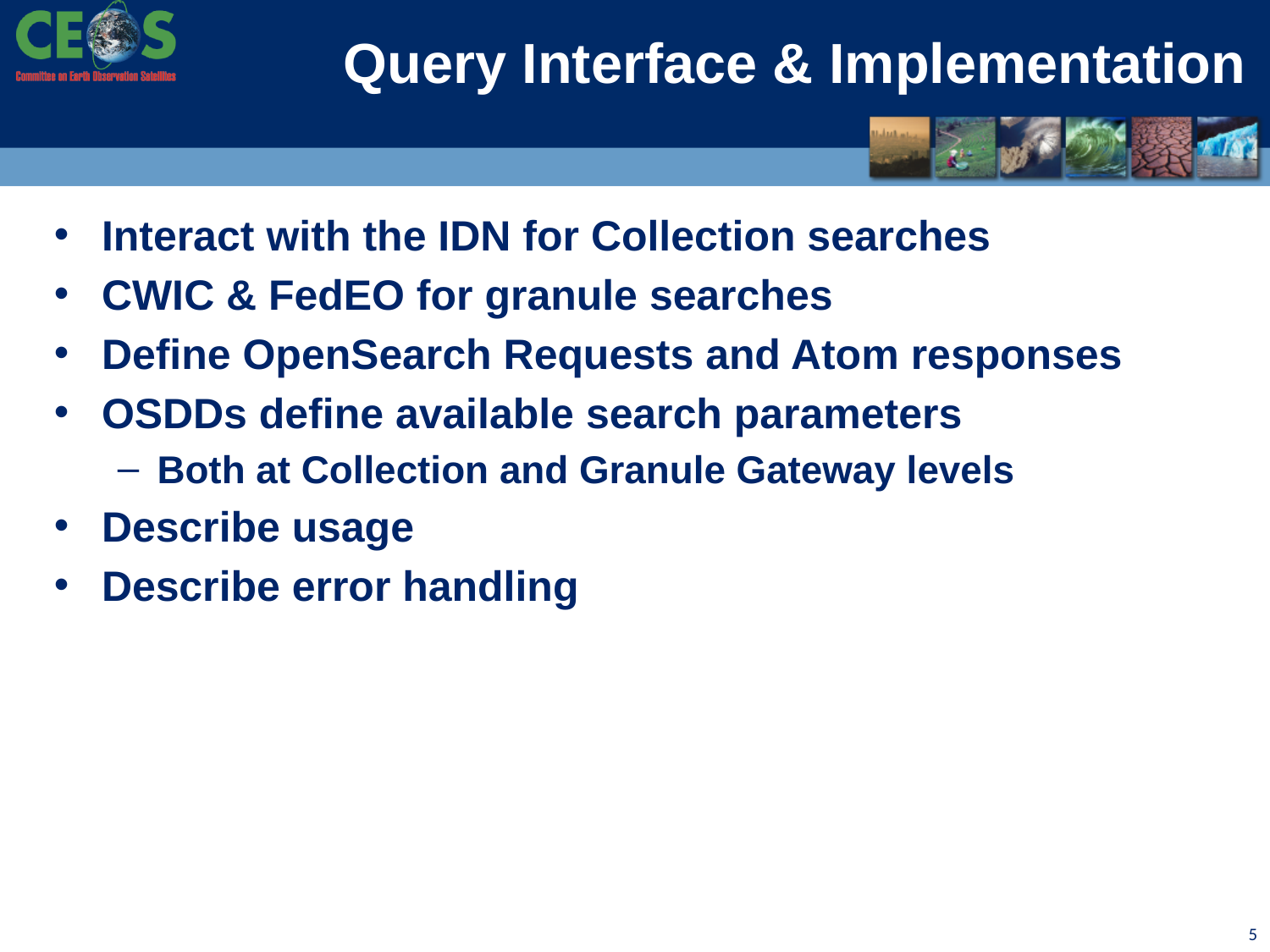

# Query Interface & Implementation
Interact with the IDN for Collection searches
CWIC & FedEO for granule searches
Define OpenSearch Requests and Atom responses
OSDDs define available search parameters
Both at Collection and Granule Gateway levels
Describe usage
Describe error handling

5